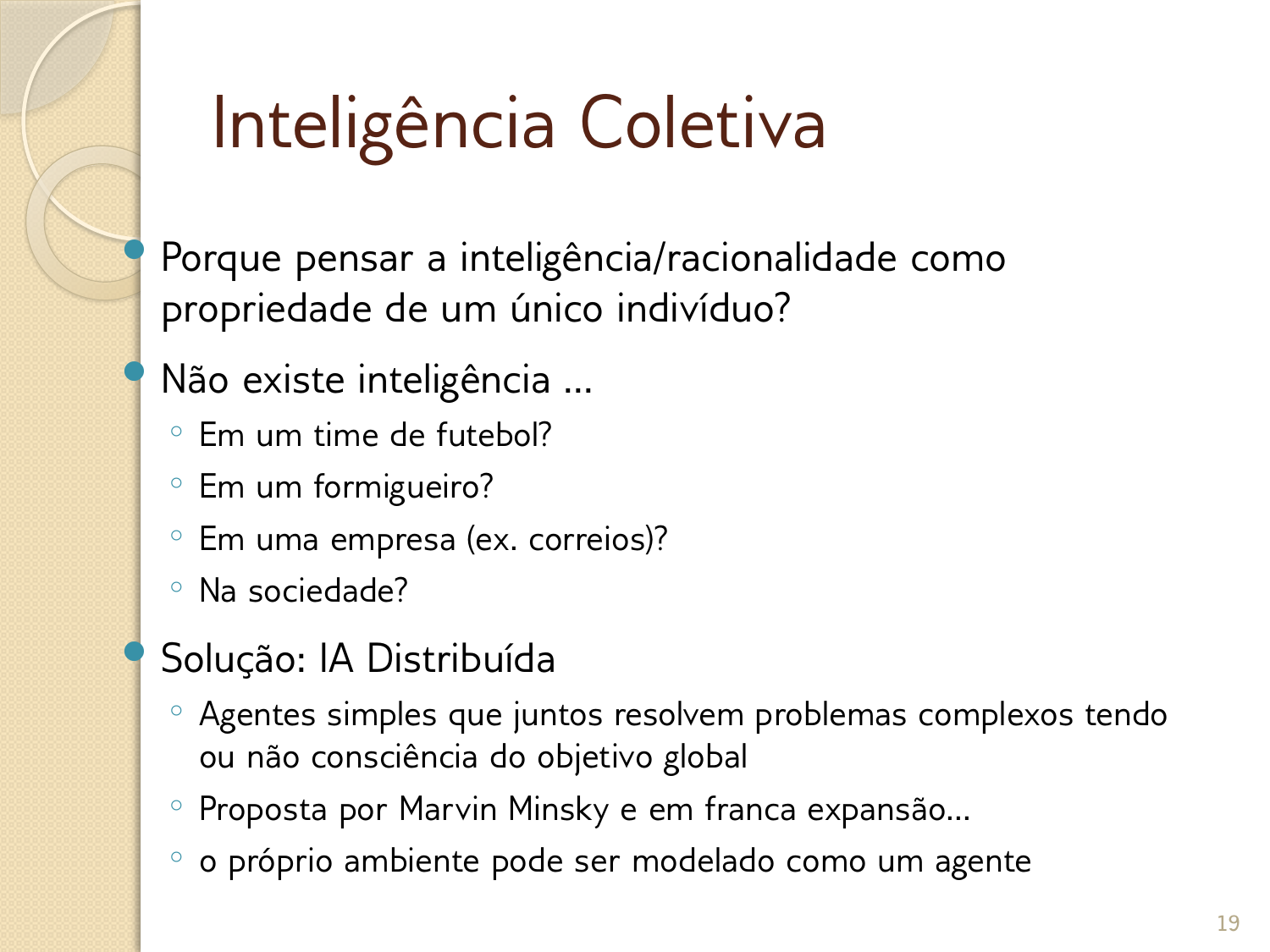

# Inteligência Coletiva
Porque pensar a inteligência/racionalidade como propriedade de um único indivíduo?
Não existe inteligência ...
Em um time de futebol?
Em um formigueiro?
Em uma empresa (ex. correios)?
Na sociedade?
Solução: IA Distribuída
Agentes simples que juntos resolvem problemas complexos tendo ou não consciência do objetivo global
Proposta por Marvin Minsky e em franca expansão...
o próprio ambiente pode ser modelado como um agente
19